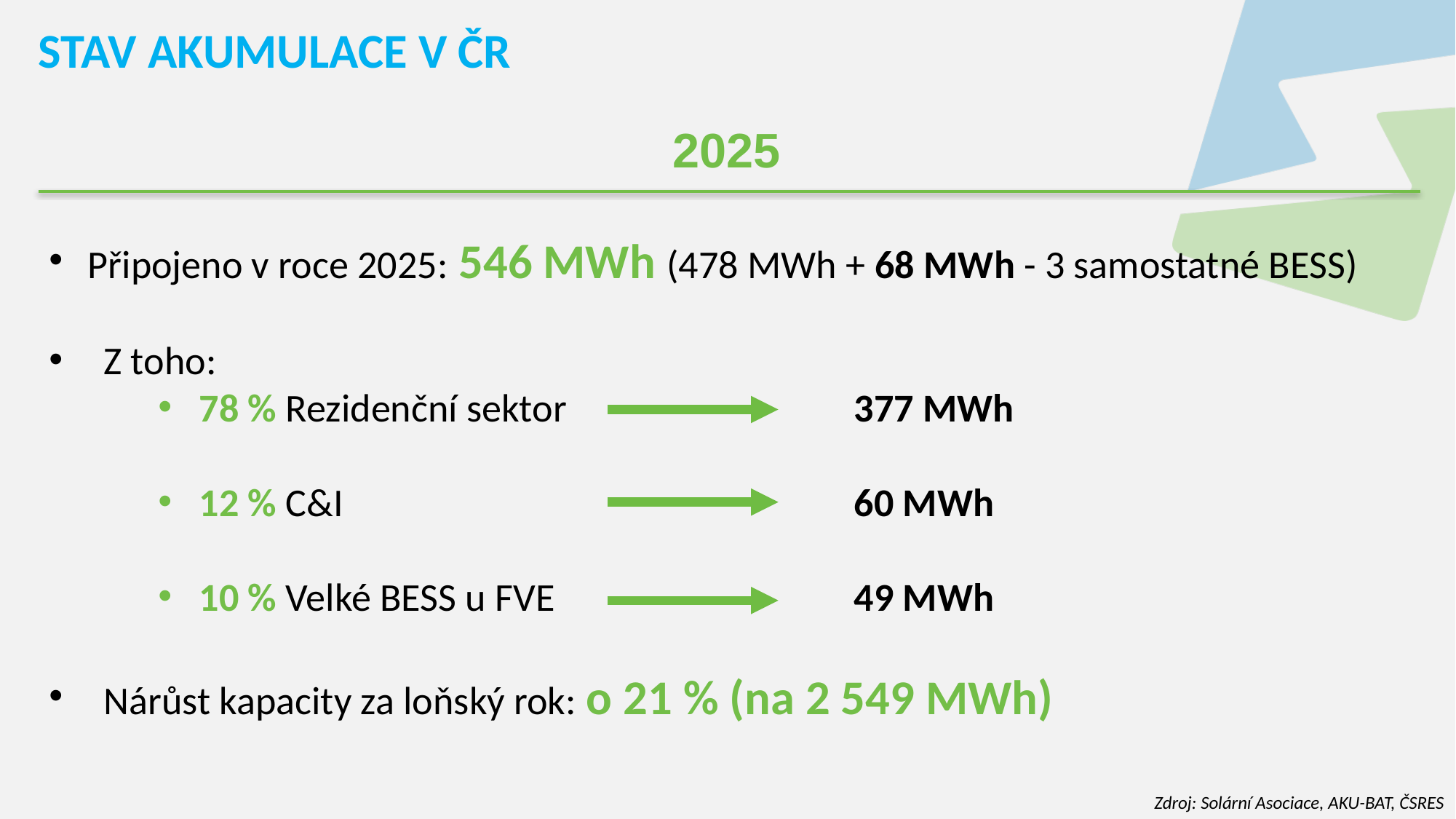

STAV AKUMULACE V ČR
2025
Připojeno v roce 2025: 546 MWh (478 MWh + 68 MWh - 3 samostatné BESS)

Z toho:
78 % Rezidenční sektor			377 MWh

12 % C&I 					60 MWh

10 % Velké BESS u FVE 			49 MWh

Nárůst kapacity za loňský rok: o 21 % (na 2 549 MWh)

Zdroj: Solární Asociace, AKU-BAT, ČSRES